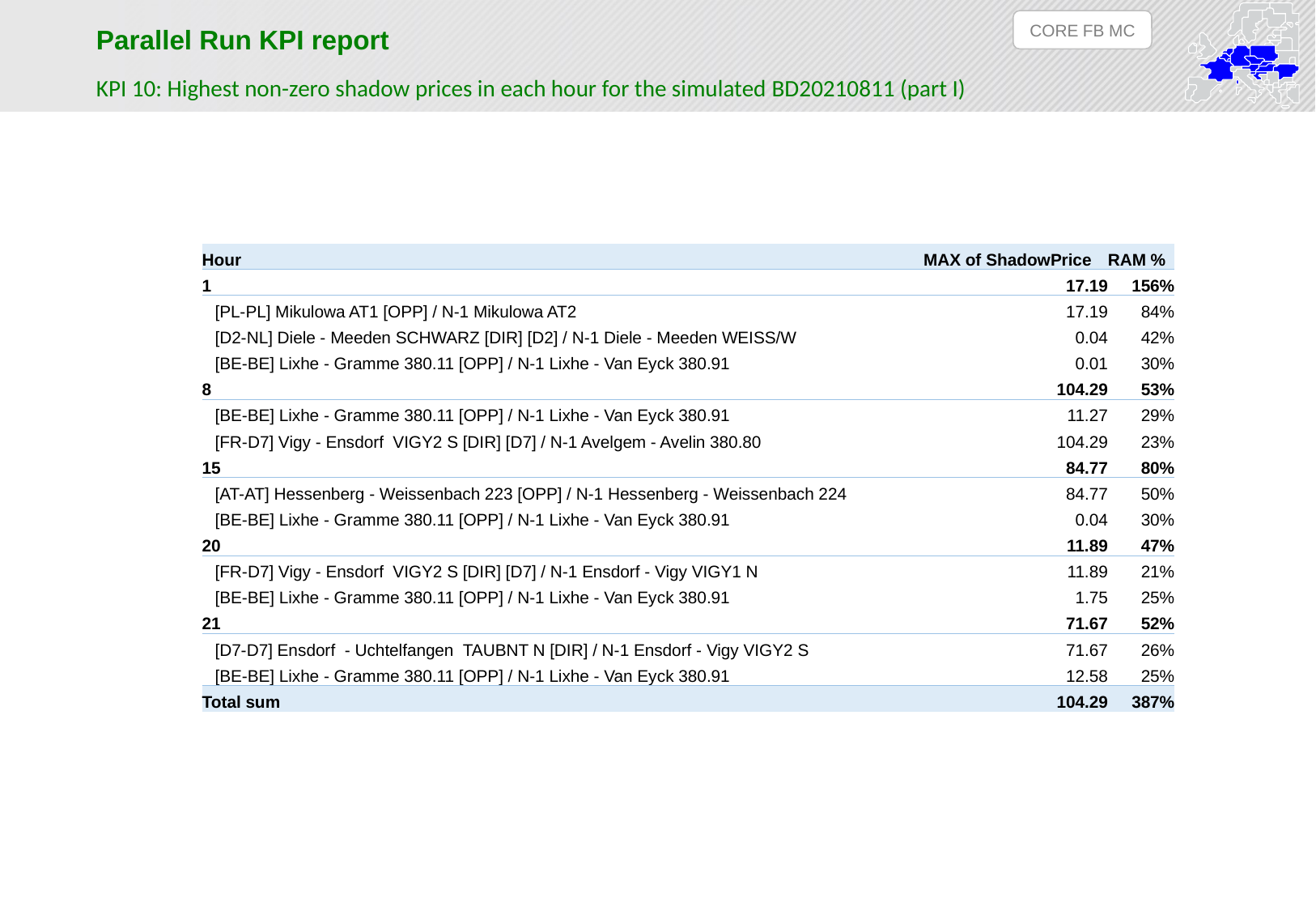

CORE FB MC
Parallel Run KPI report
KPI 10: Highest non-zero shadow prices in each hour for the simulated BD20210811 (part I)
| Hour | MAX of ShadowPrice | RAM % |
| --- | --- | --- |
| 1 | 17.19 | 156% |
| [PL-PL] Mikulowa AT1 [OPP] / N-1 Mikulowa AT2 | 17.19 | 84% |
| [D2-NL] Diele - Meeden SCHWARZ [DIR] [D2] / N-1 Diele - Meeden WEISS/W | 0.04 | 42% |
| [BE-BE] Lixhe - Gramme 380.11 [OPP] / N-1 Lixhe - Van Eyck 380.91 | 0.01 | 30% |
| 8 | 104.29 | 53% |
| [BE-BE] Lixhe - Gramme 380.11 [OPP] / N-1 Lixhe - Van Eyck 380.91 | 11.27 | 29% |
| [FR-D7] Vigy - Ensdorf VIGY2 S [DIR] [D7] / N-1 Avelgem - Avelin 380.80 | 104.29 | 23% |
| 15 | 84.77 | 80% |
| [AT-AT] Hessenberg - Weissenbach 223 [OPP] / N-1 Hessenberg - Weissenbach 224 | 84.77 | 50% |
| [BE-BE] Lixhe - Gramme 380.11 [OPP] / N-1 Lixhe - Van Eyck 380.91 | 0.04 | 30% |
| 20 | 11.89 | 47% |
| [FR-D7] Vigy - Ensdorf VIGY2 S [DIR] [D7] / N-1 Ensdorf - Vigy VIGY1 N | 11.89 | 21% |
| [BE-BE] Lixhe - Gramme 380.11 [OPP] / N-1 Lixhe - Van Eyck 380.91 | 1.75 | 25% |
| 21 | 71.67 | 52% |
| [D7-D7] Ensdorf - Uchtelfangen TAUBNT N [DIR] / N-1 Ensdorf - Vigy VIGY2 S | 71.67 | 26% |
| [BE-BE] Lixhe - Gramme 380.11 [OPP] / N-1 Lixhe - Van Eyck 380.91 | 12.58 | 25% |
| Total sum | 104.29 | 387% |